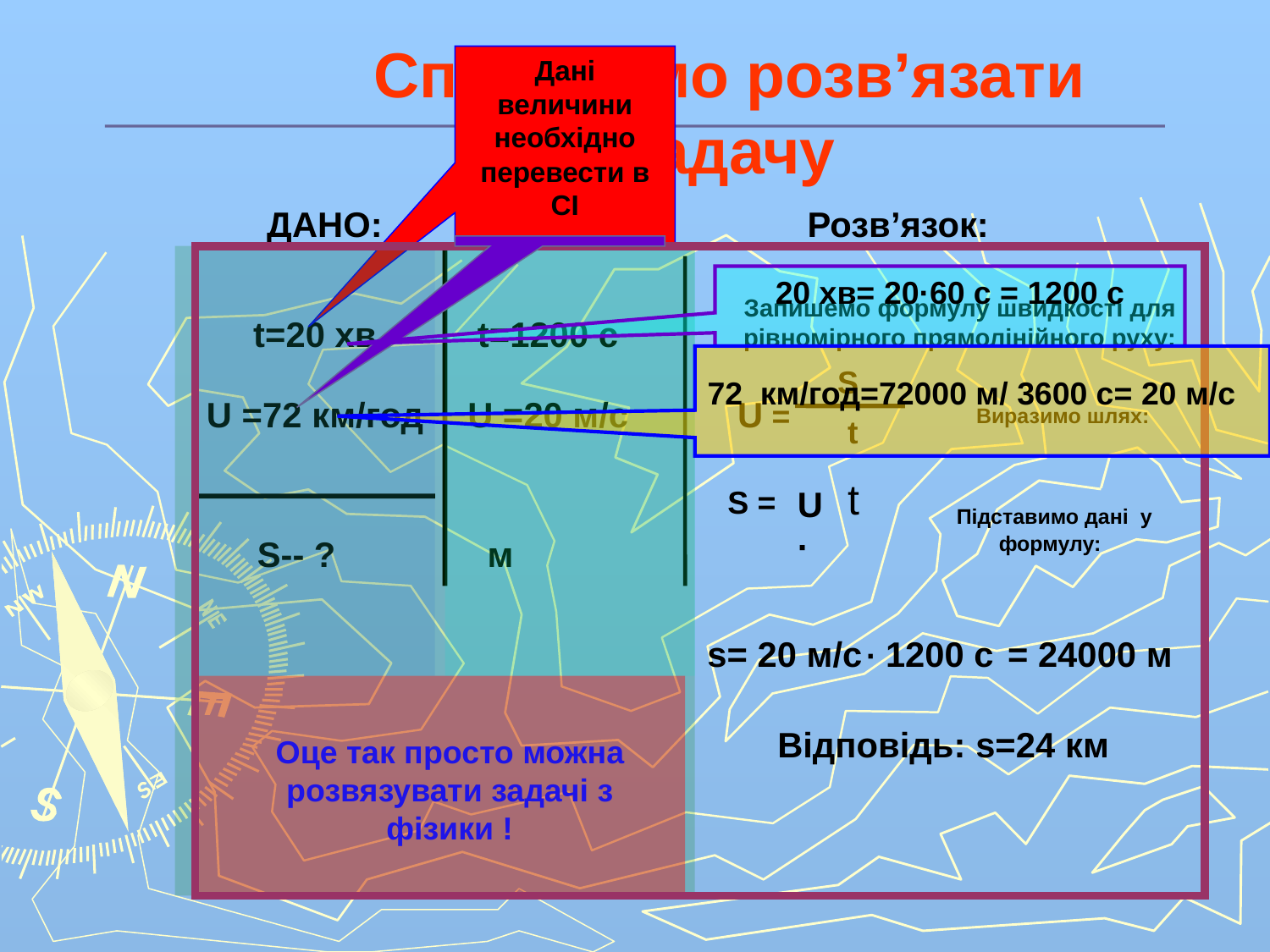

Спробуємо розв’язати задачу
Дані величини необхідно перевести в СІ

ДАНО:
СІ:
Розв’язок:

20 хв= 20·60 с = 1200 с
Запишемо формулу швидкості для рівномірного прямолінійного руху:
t=20 хв
t=1200 c

72  км/год=72000 м/ 3600 c= 20 м/с
S
U =72 км/год
U =20 м/с
U =

 Виразимо шлях:

t

t
S =
U ·
 Підставимо дані  у формулу:

S-- ?
м
s=
20 м/с
· 1200 c
= 24000 м

Відповідь: s=24 км
Оце так просто можна розвязувати задачі з фізики !